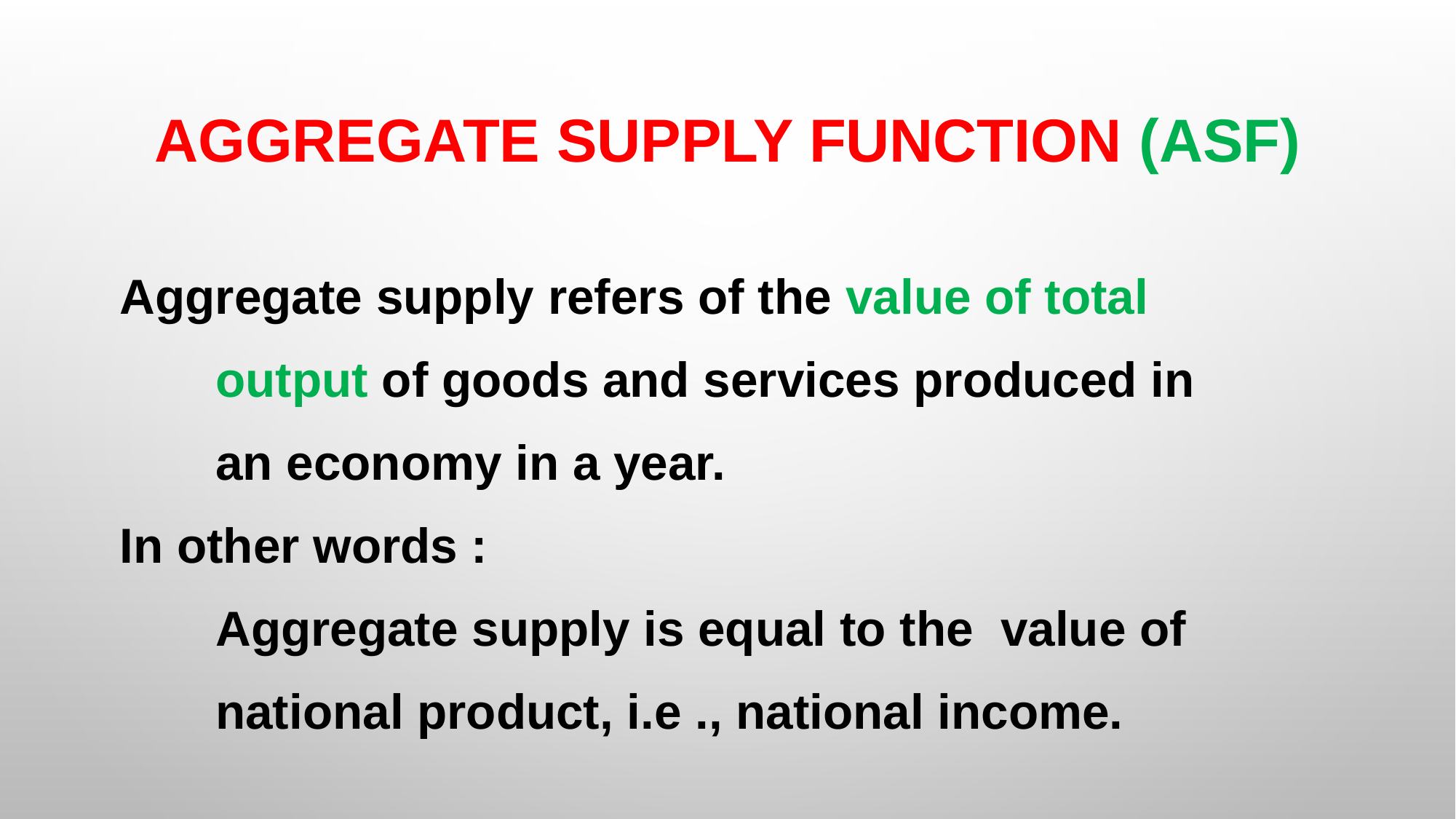

# Aggregate supply function (asf)
Aggregate supply refers of the value of total
       output of goods and services produced in
       an economy in a year.
In other words :
       Aggregate supply is equal to the  value of
       national product, i.e ., national income.